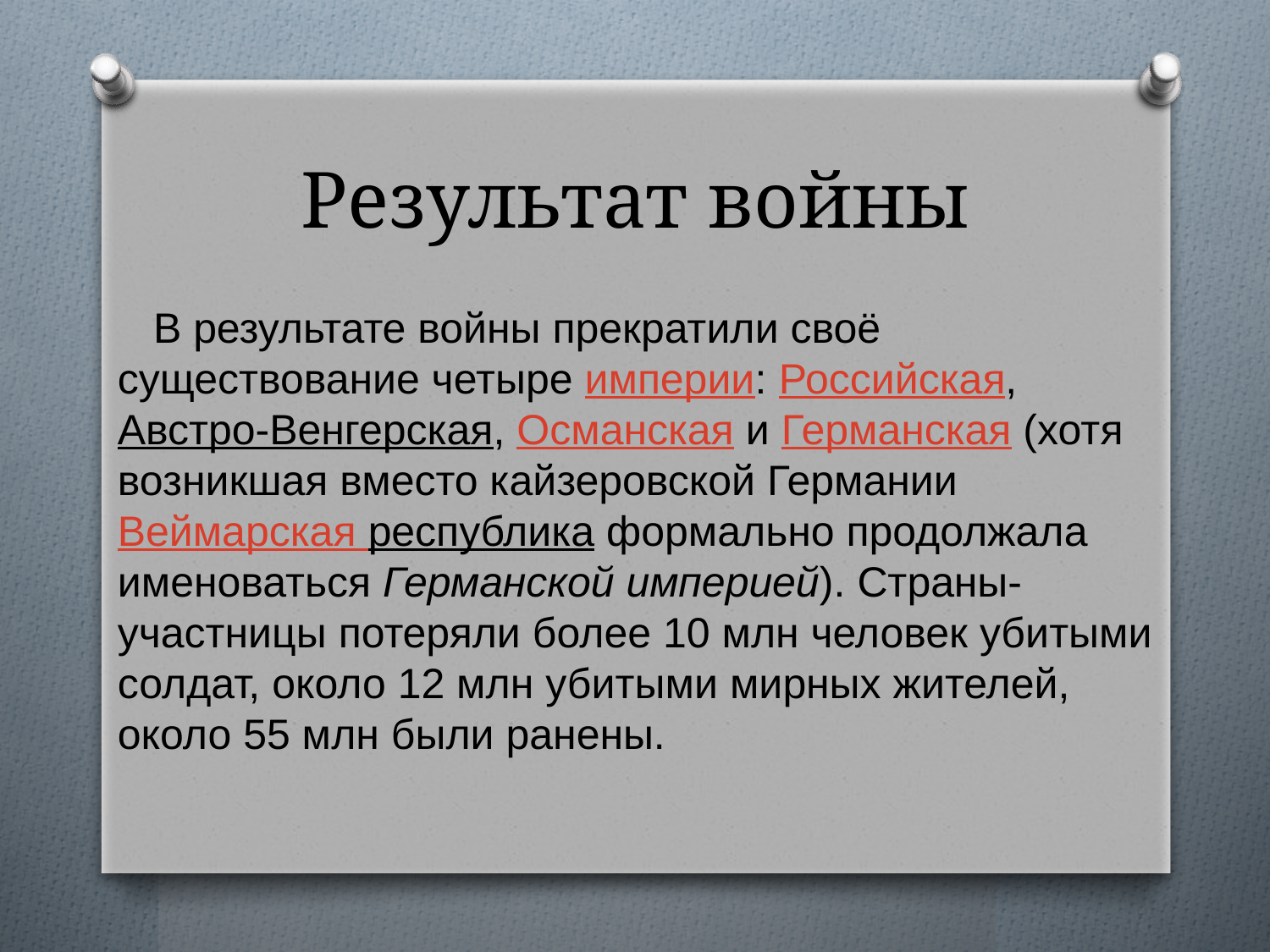

# Результат войны
   В результате войны прекратили своё существование четыре империи: Российская, Австро-Венгерская, Османская и Германская (хотя возникшая вместо кайзеровской Германии Веймарская республика формально продолжала именоваться Германской империей). Страны-участницы потеряли более 10 млн человек убитыми солдат, около 12 млн убитыми мирных жителей, около 55 млн были ранены.